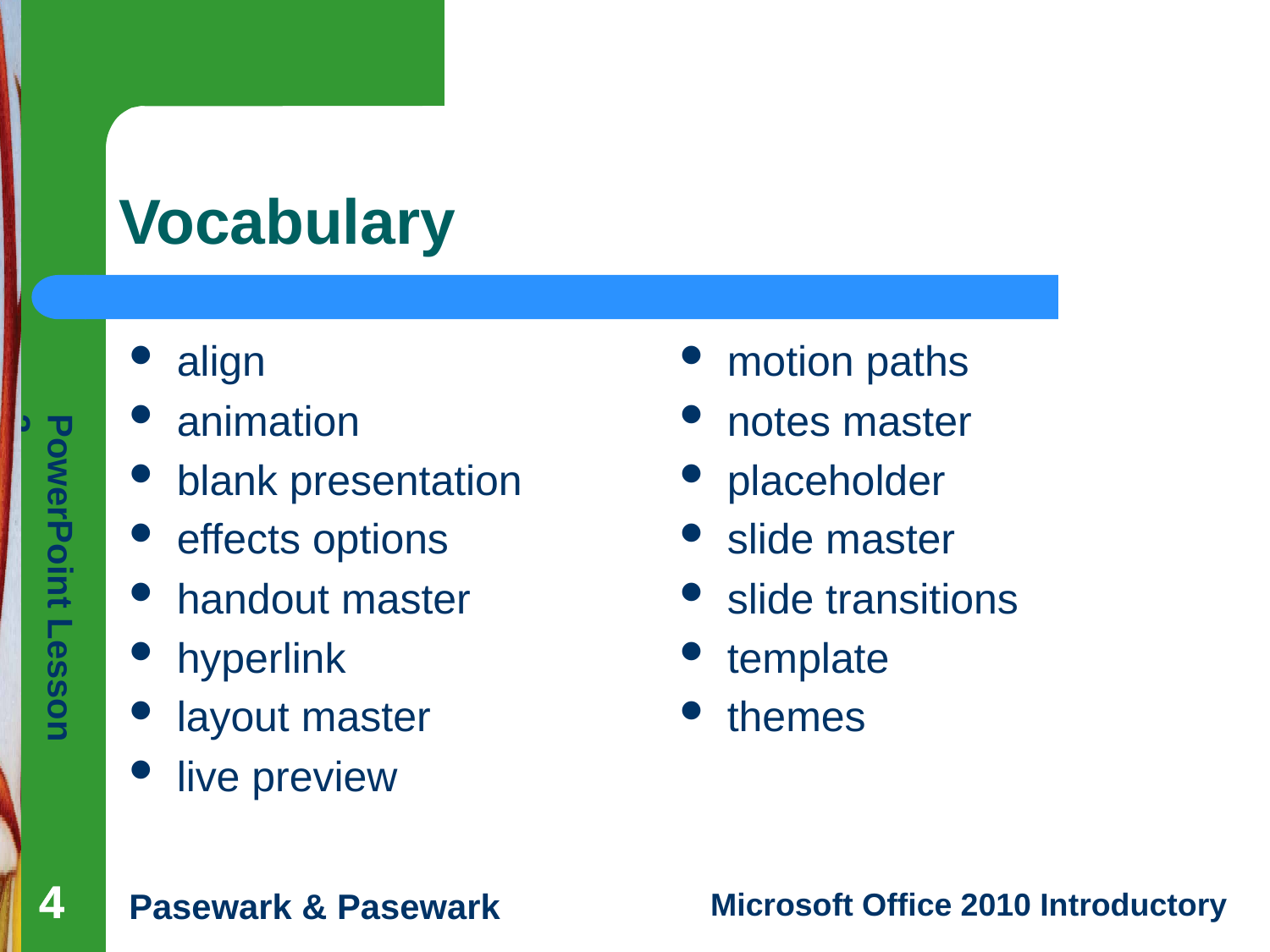

# Vocabulary
align
animation
blank presentation
effects options
handout master
hyperlink
layout master
live preview
motion paths
notes master
placeholder
slide master
slide transitions
template
themes
4
4
4